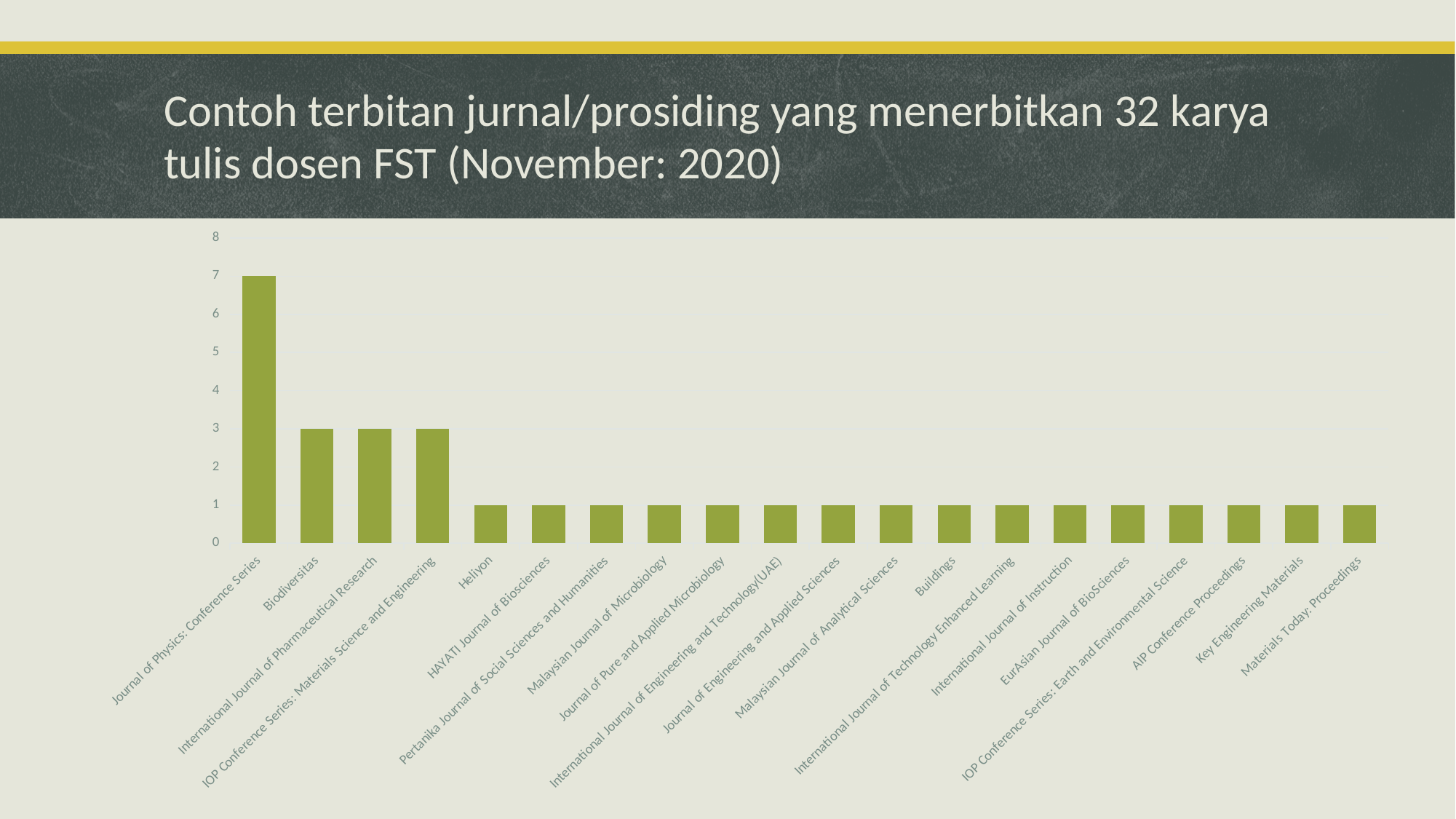

# Contoh terbitan jurnal/prosiding yang menerbitkan 32 karya tulis dosen FST (November: 2020)

### Chart

| Category | Dokumen |
|---|---|
| Journal of Physics: Conference Series | 7.0 |
| Biodiversitas | 3.0 |
| International Journal of Pharmaceutical Research | 3.0 |
| IOP Conference Series: Materials Science and Engineering | 3.0 |
| Heliyon | 1.0 |
| HAYATI Journal of Biosciences | 1.0 |
| Pertanika Journal of Social Sciences and Humanities | 1.0 |
| Malaysian Journal of Microbiology | 1.0 |
| Journal of Pure and Applied Microbiology | 1.0 |
| International Journal of Engineering and Technology(UAE) | 1.0 |
| Journal of Engineering and Applied Sciences | 1.0 |
| Malaysian Journal of Analytical Sciences | 1.0 |
| Buildings | 1.0 |
| International Journal of Technology Enhanced Learning | 1.0 |
| International Journal of Instruction | 1.0 |
| EurAsian Journal of BioSciences | 1.0 |
| IOP Conference Series: Earth and Environmental Science | 1.0 |
| AIP Conference Proceedings | 1.0 |
| Key Engineering Materials | 1.0 |
| Materials Today: Proceedings | 1.0 |